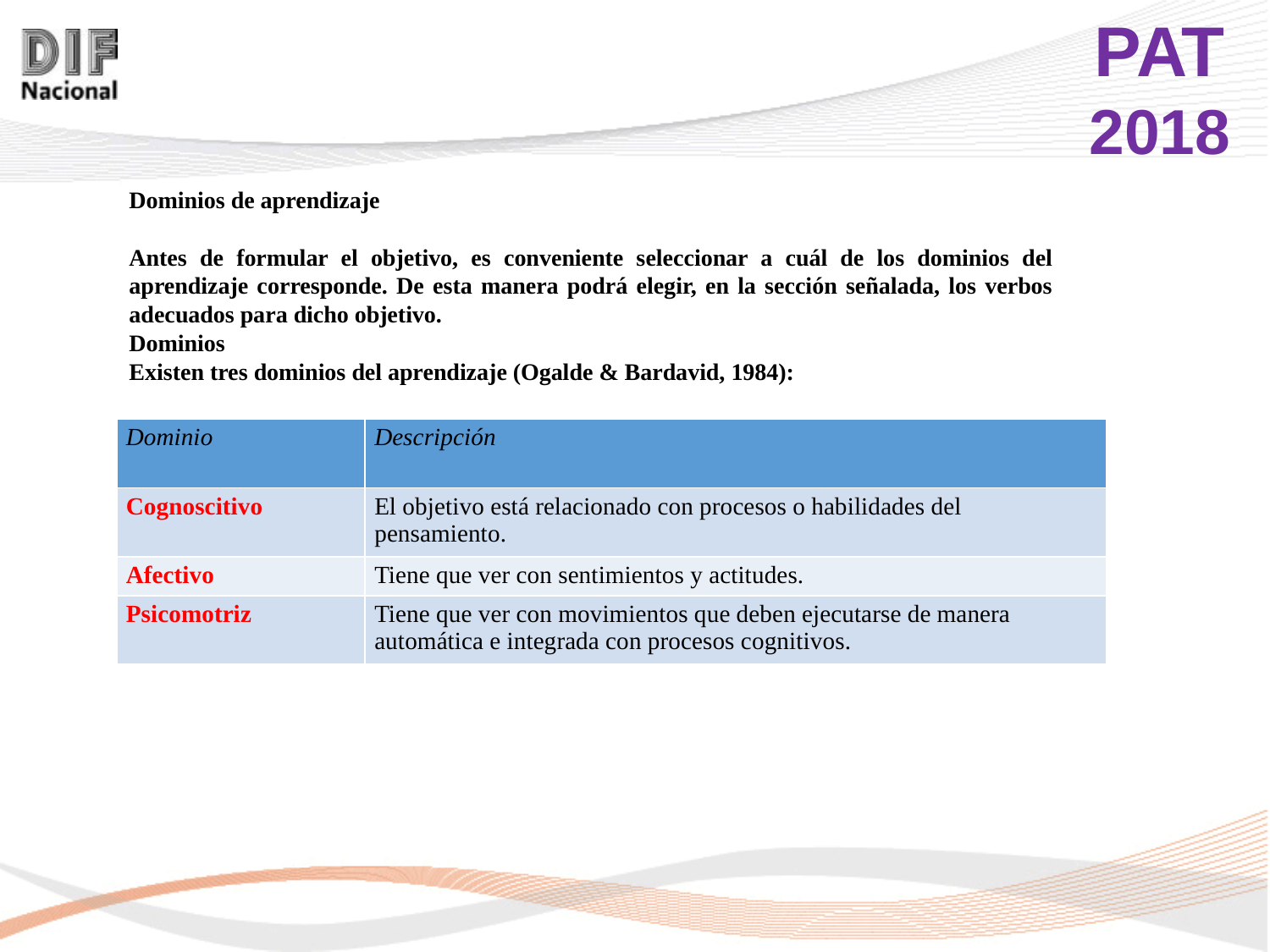

Dominios de aprendizaje

Antes de formular el objetivo, es conveniente seleccionar a cuál de los dominios del aprendizaje corresponde. De esta manera podrá elegir, en la sección señalada, los verbos adecuados para dicho objetivo.
Dominios
Existen tres dominios del aprendizaje (Ogalde & Bardavid, 1984):
| Dominio | Descripción |
| --- | --- |
| Cognoscitivo | El objetivo está relacionado con procesos o habilidades del pensamiento. |
| Afectivo | Tiene que ver con sentimientos y actitudes. |
| Psicomotriz | Tiene que ver con movimientos que deben ejecutarse de manera automática e integrada con procesos cognitivos. |